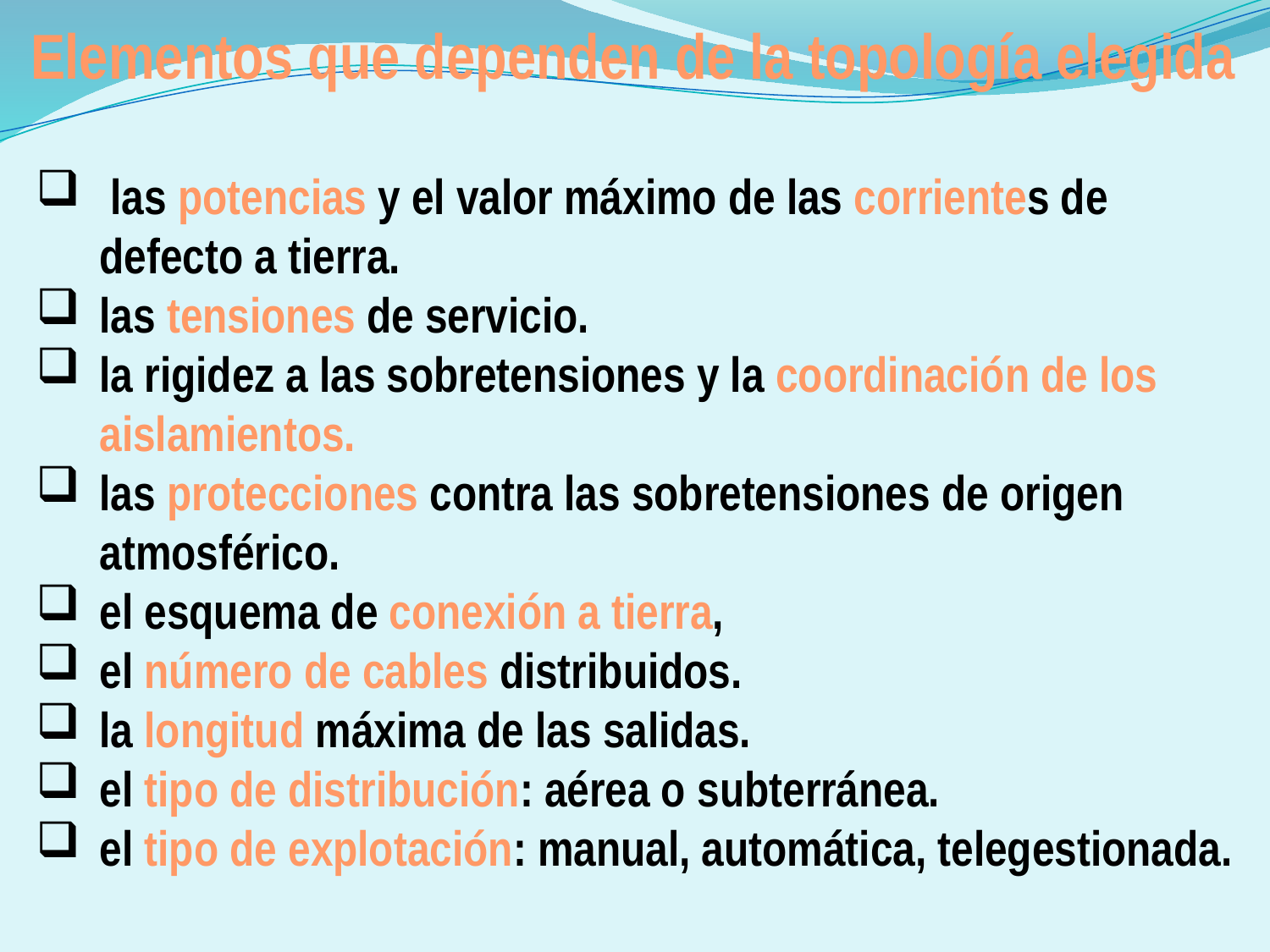

# Elementos que dependen de la topología elegida
 las potencias y el valor máximo de las corrientes de defecto a tierra.
las tensiones de servicio.
la rigidez a las sobretensiones y la coordinación de los aislamientos.
las protecciones contra las sobretensiones de origen atmosférico.
el esquema de conexión a tierra,
el número de cables distribuidos.
la longitud máxima de las salidas.
el tipo de distribución: aérea o subterránea.
el tipo de explotación: manual, automática, telegestionada.